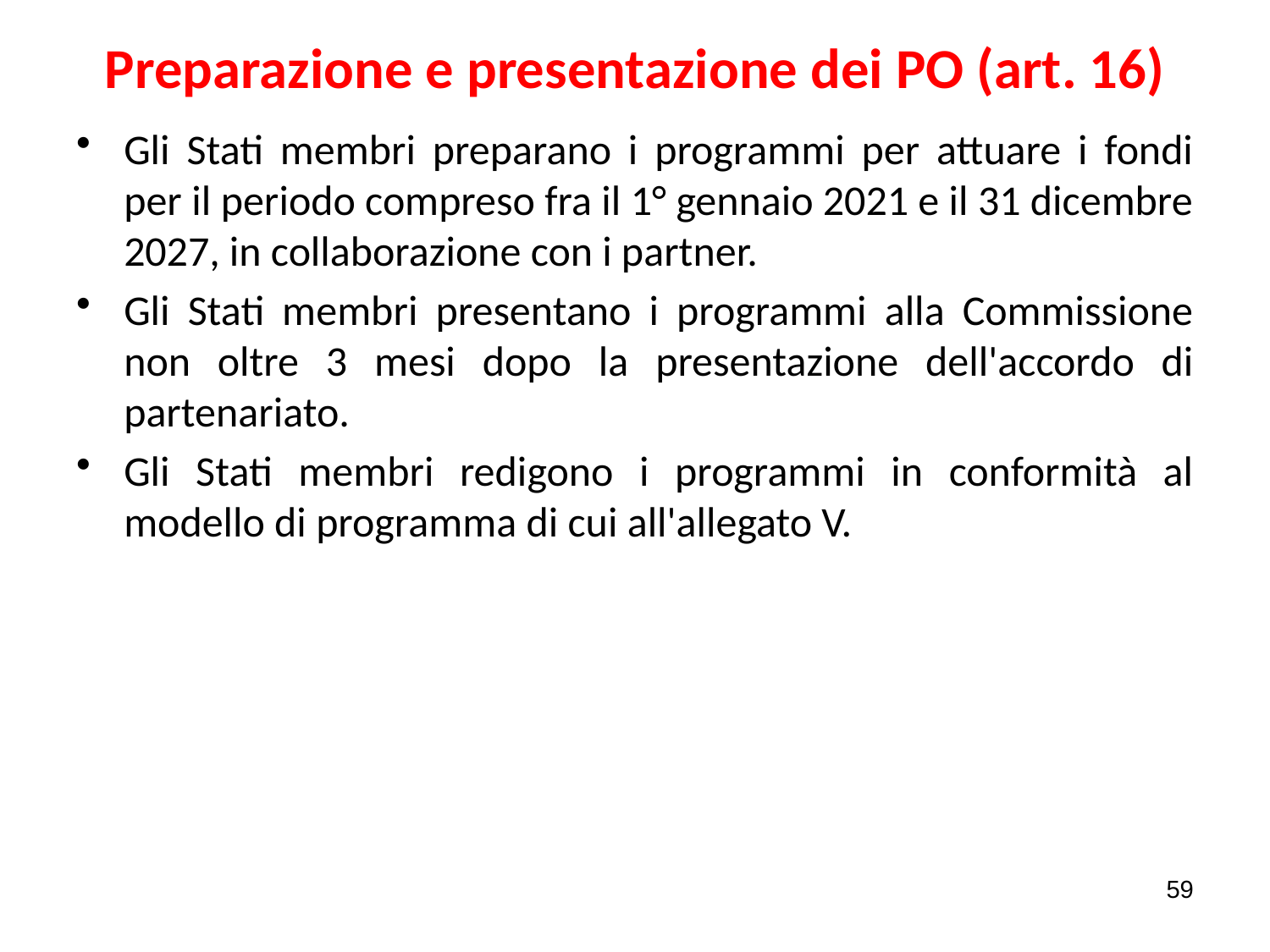

# Preparazione e presentazione dei PO (art. 16)
Gli Stati membri preparano i programmi per attuare i fondi per il periodo compreso fra il 1° gennaio 2021 e il 31 dicembre 2027, in collaborazione con i partner.
Gli Stati membri presentano i programmi alla Commissione non oltre 3 mesi dopo la presentazione dell'accordo di partenariato.
Gli Stati membri redigono i programmi in conformità al modello di programma di cui all'allegato V.
59